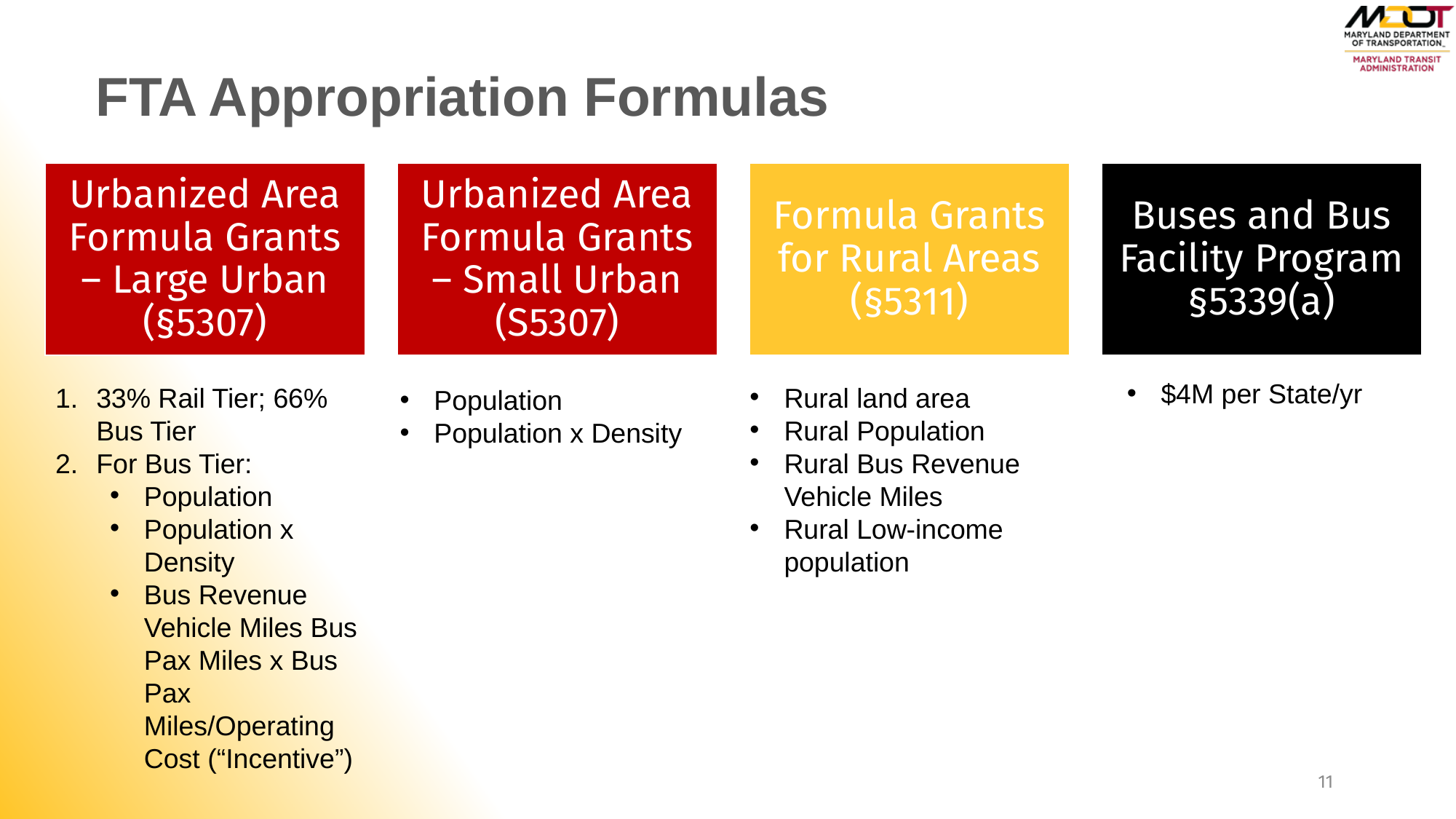

# FTA Appropriation Formulas
Urbanized Area Formula Grants – Large Urban (§5307)
Urbanized Area Formula Grants – Small Urban (S5307)
Formula Grants for Rural Areas (§5311)
Buses and Bus Facility Program §5339(a)
$4M per State/yr
Rural land area
Rural Population
Rural Bus Revenue Vehicle Miles
Rural Low-income population
33% Rail Tier; 66% Bus Tier
For Bus Tier:
Population
Population x Density
Bus Revenue Vehicle Miles Bus Pax Miles x Bus Pax Miles/Operating Cost (“Incentive”)
Population
Population x Density
11